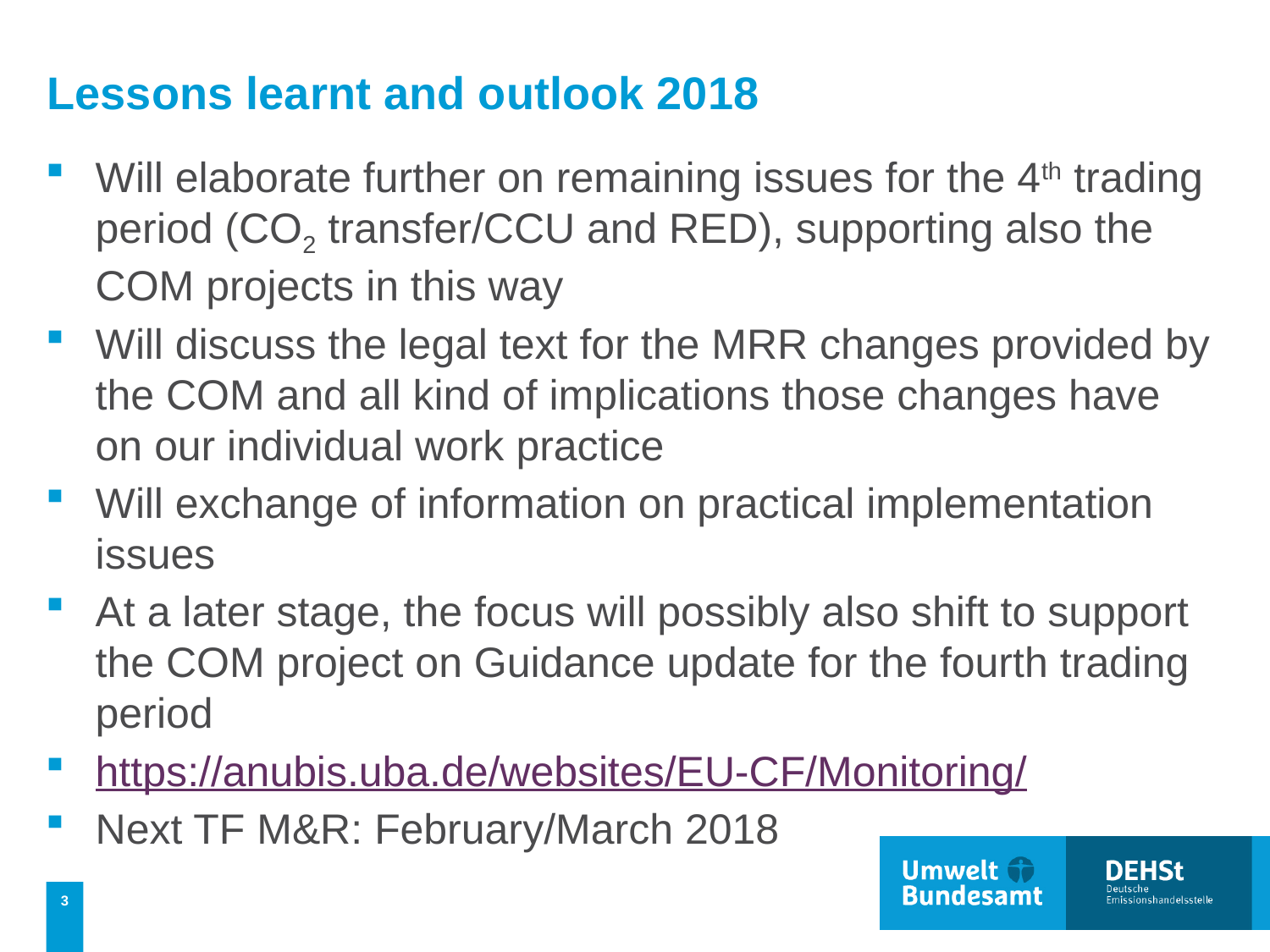

Lessons learnt and outlook 2018
Will elaborate further on remaining issues for the 4th trading period (CO2 transfer/CCU and RED), supporting also the COM projects in this way
Will discuss the legal text for the MRR changes provided by the COM and all kind of implications those changes have on our individual work practice
Will exchange of information on practical implementation issues
At a later stage, the focus will possibly also shift to support the COM project on Guidance update for the fourth trading period
https://anubis.uba.de/websites/EU-CF/Monitoring/
Next TF M&R: February/March 2018